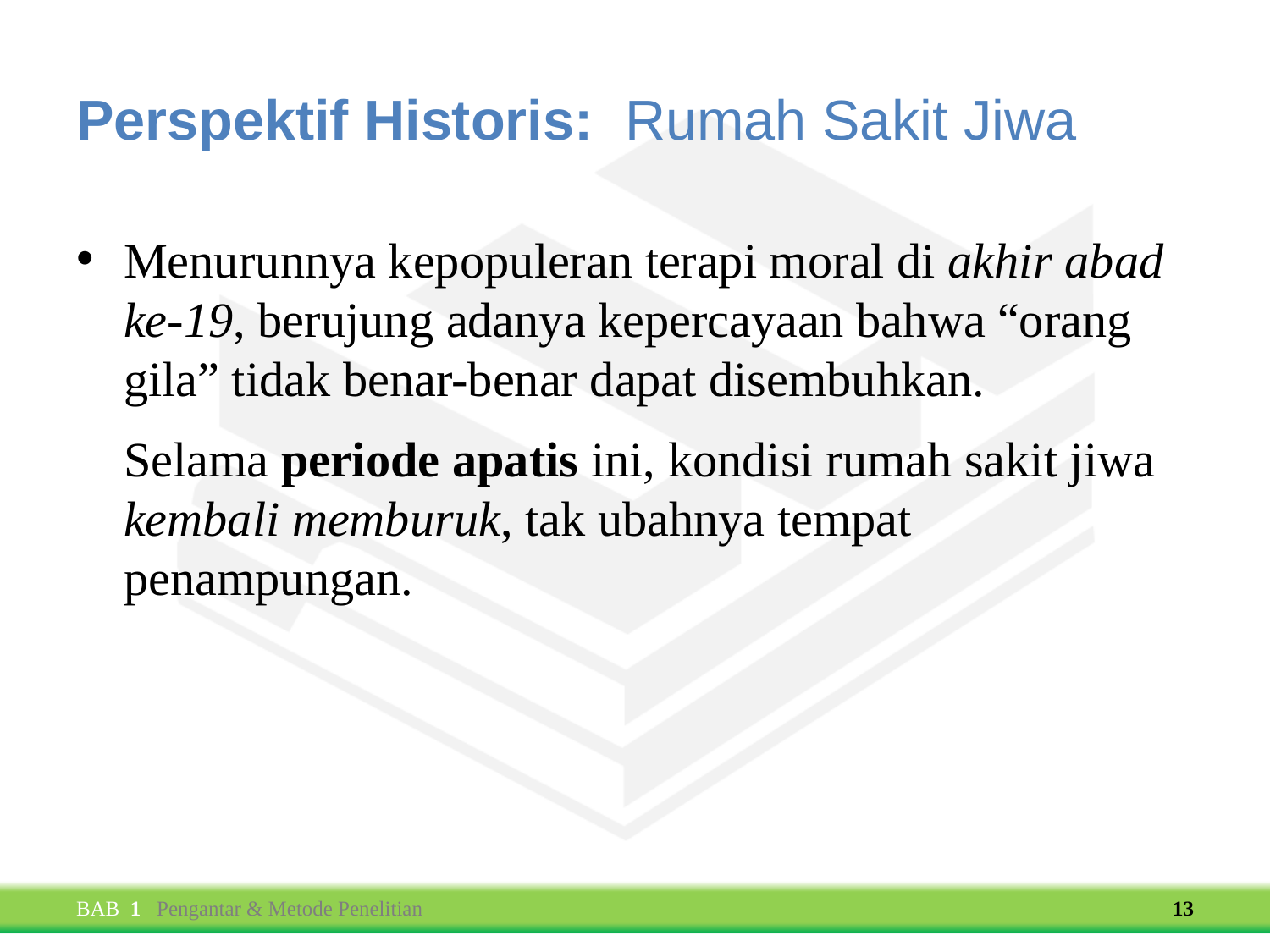

# Perspektif Historis:  Rumah Sakit Jiwa
Menurunnya kepopuleran terapi moral di akhir abad ke-19, berujung adanya kepercayaan bahwa “orang gila” tidak benar-benar dapat disembuhkan.
	Selama periode apatis ini, kondisi rumah sakit jiwa kembali memburuk, tak ubahnya tempat penampungan.

BAB  1   Pengantar & Metode Penelitian
13